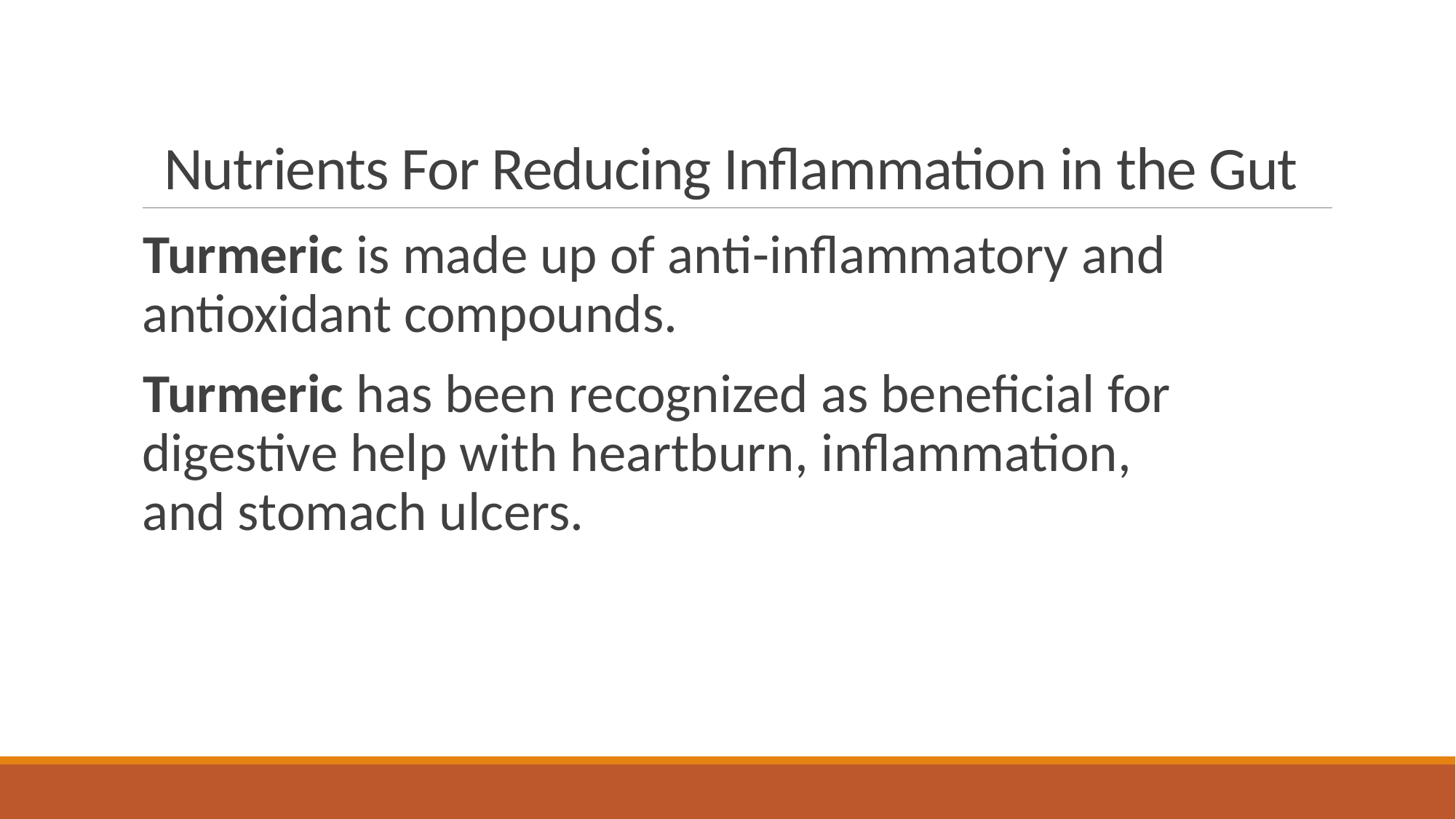

# Nutrients For Reducing Inflammation in the Gut
Turmeric is made up of anti-inflammatory and antioxidant compounds.
Turmeric has been recognized as beneficial for digestive help with heartburn, inflammation, and stomach ulcers.